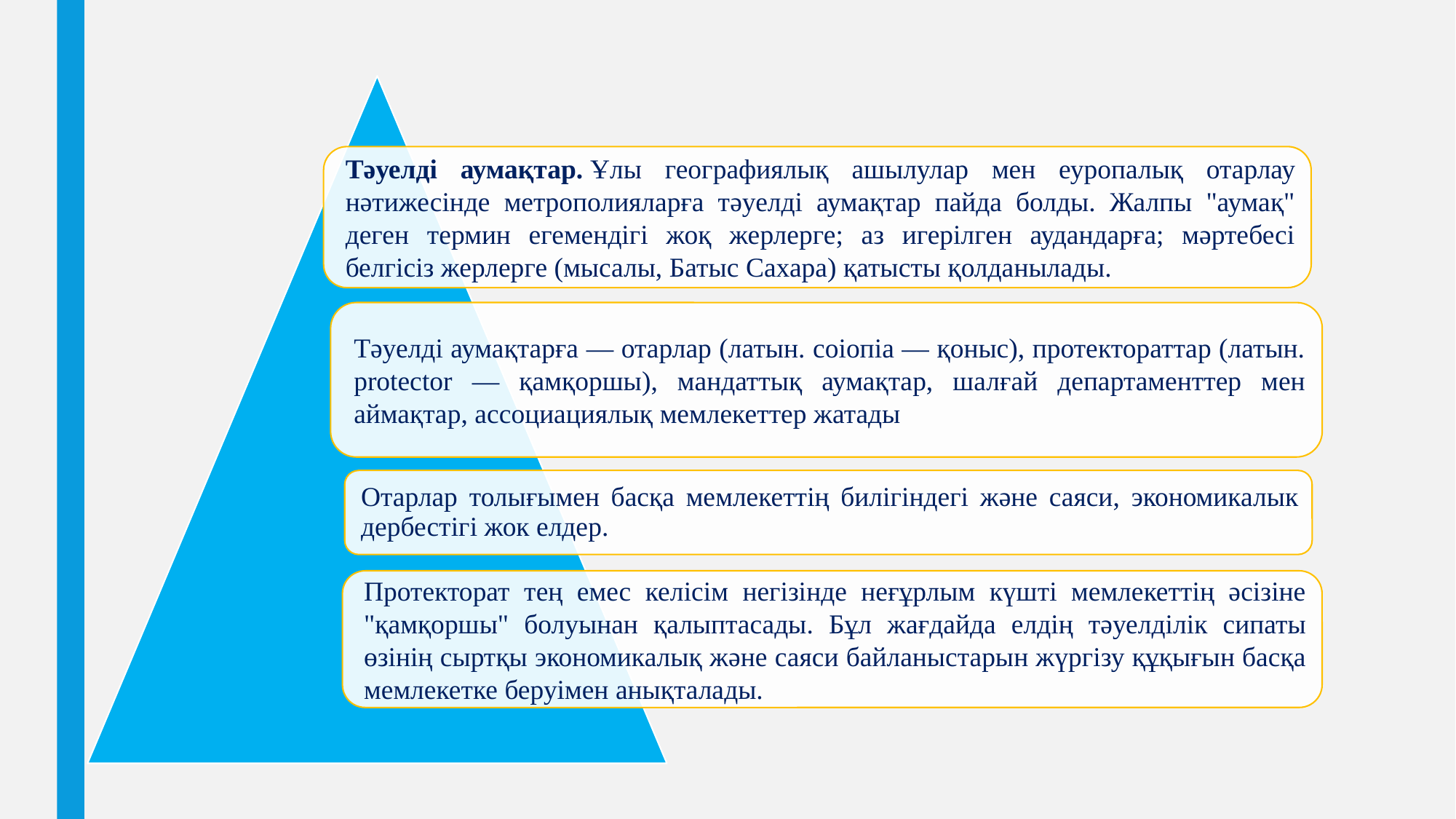

Тәуелді аумақтарға — отарлар (латын. соіопіа — қоныс), протектораттар (латын. protector — қамқоршы), мандаттық аумақтар, шалғай департаменттер мен аймақтар, ассоциациялық мемлекеттер жатады
Тәуелді аумақтар. Ұлы географиялық ашылулар мен еуропалық отарлау нәтижесінде метрополияларға тәуелді аумақтар пайда болды. Жалпы "аумақ" деген термин егемендігі жоқ жерлерге; аз игерілген аудандарға; мәртебесі белгісіз жерлерге (мысалы, Батыс Сахара) қатысты қолданылады.
Отарлар толығымен басқа мемлекеттің билігіндегі және саяси, экономикалык дербестігі жок елдер.
Протекторат тең емес келісім негізінде неғұрлым күшті мемлекеттің әсізіне "қамқоршы" болуынан қалыптасады. Бұл жағдайда елдің тәуелділік сипаты өзінің сыртқы экономикалық және саяси байланыстарын жүргізу құқығын басқа мемлекетке беруімен анықталады.